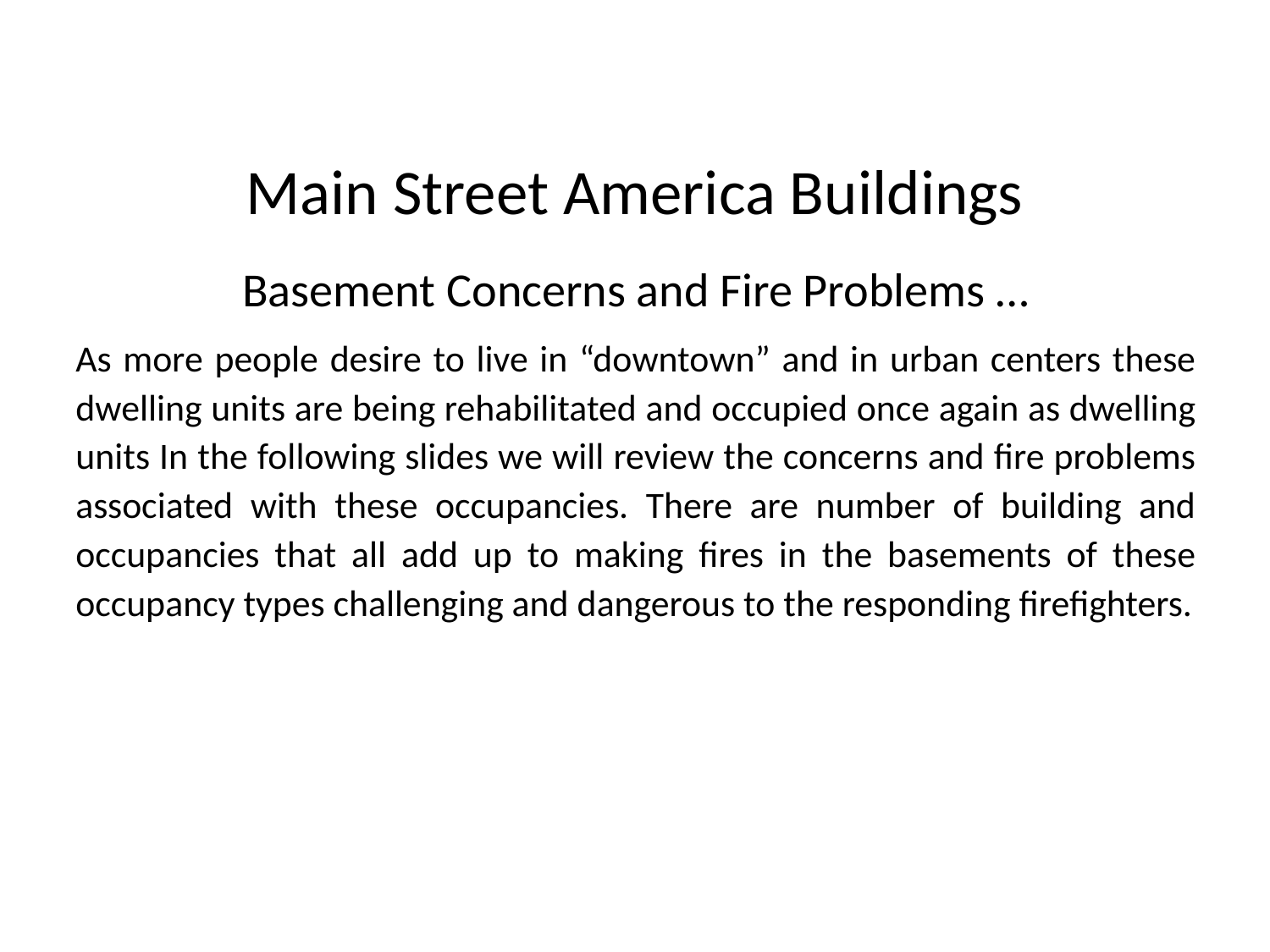

# Main Street America Buildings
Basement Concerns and Fire Problems …
As more people desire to live in “downtown” and in urban centers these dwelling units are being rehabilitated and occupied once again as dwelling units In the following slides we will review the concerns and fire problems associated with these occupancies. There are number of building and occupancies that all add up to making fires in the basements of these occupancy types challenging and dangerous to the responding firefighters.